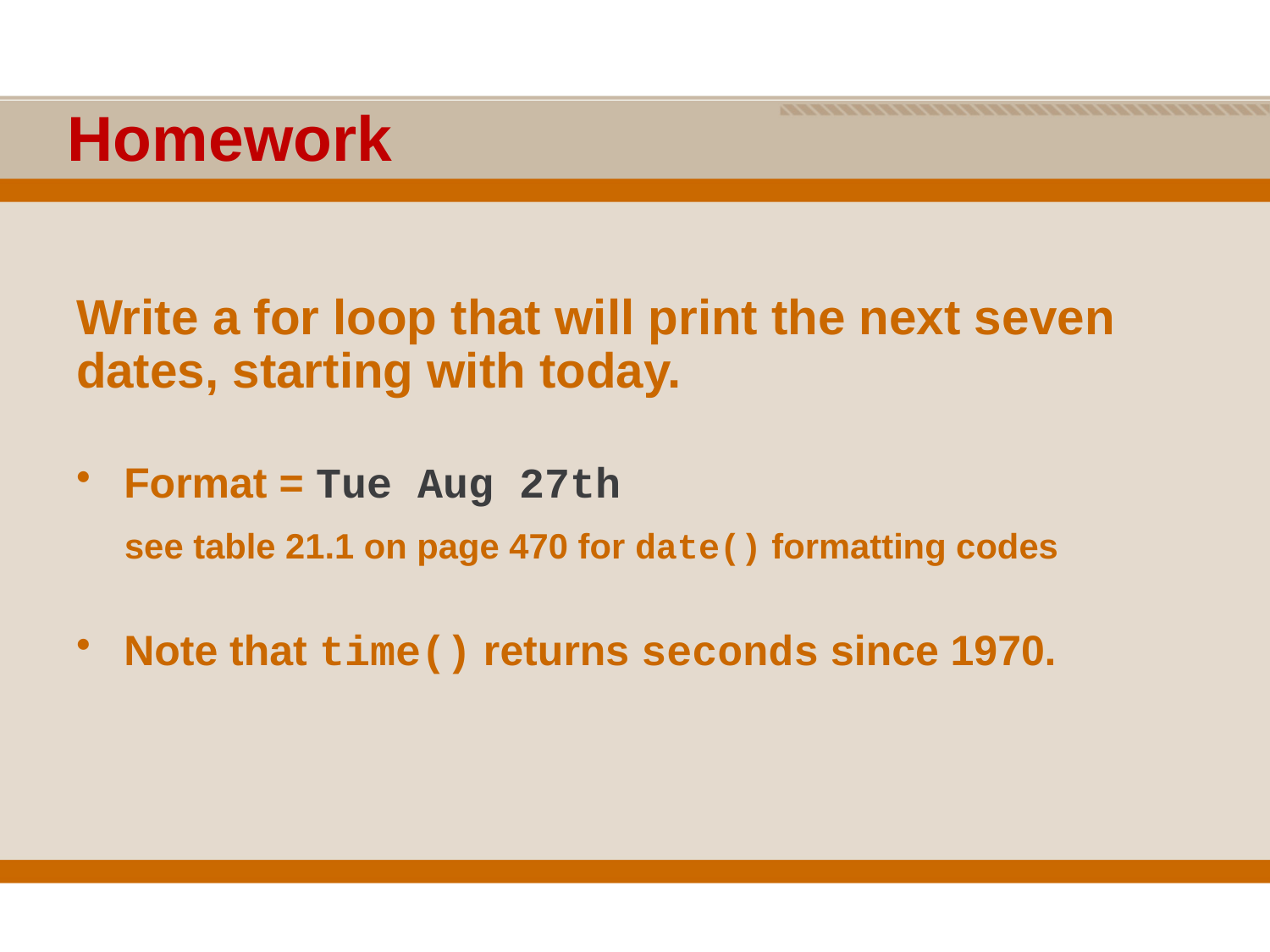

# Homework
Write a for loop that will print the next seven dates, starting with today.

Format = Tue Aug 27th
see table 21.1 on page 470 for date() formatting codes

Note that time() returns seconds since 1970.